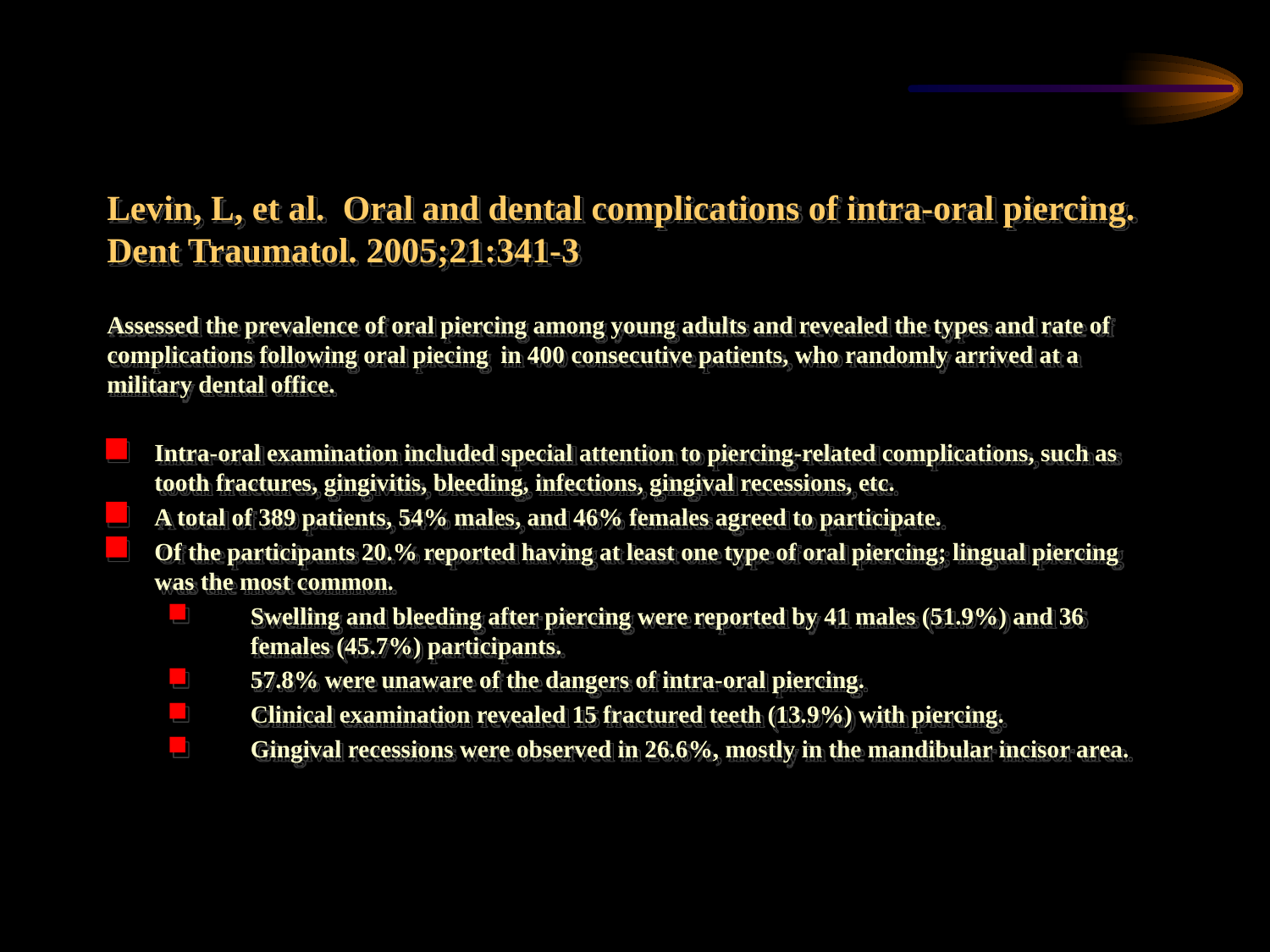

Levin, L, et al.  Oral and dental complications of intra-oral piercing. Dent Traumatol. 2005;21:341-3

Assessed the prevalence of oral piercing among young adults and revealed the types and rate of complications following oral piecing  in 400 consecutive patients, who randomly arrived at a military dental office.

Intra-oral examination included special attention to piercing-related complications, such as tooth fractures, gingivitis, bleeding, infections, gingival recessions, etc.
A total of 389 patients, 54% males, and 46% females agreed to participate.
Of the participants 20.% reported having at least one type of oral piercing; lingual piercing was the most common.
Swelling and bleeding after piercing were reported by 41 males (51.9%) and 36 females (45.7%) participants.
57.8% were unaware of the dangers of intra-oral piercing.
Clinical examination revealed 15 fractured teeth (13.9%) with piercing.
Gingival recessions were observed in 26.6%, mostly in the mandibular incisor area.